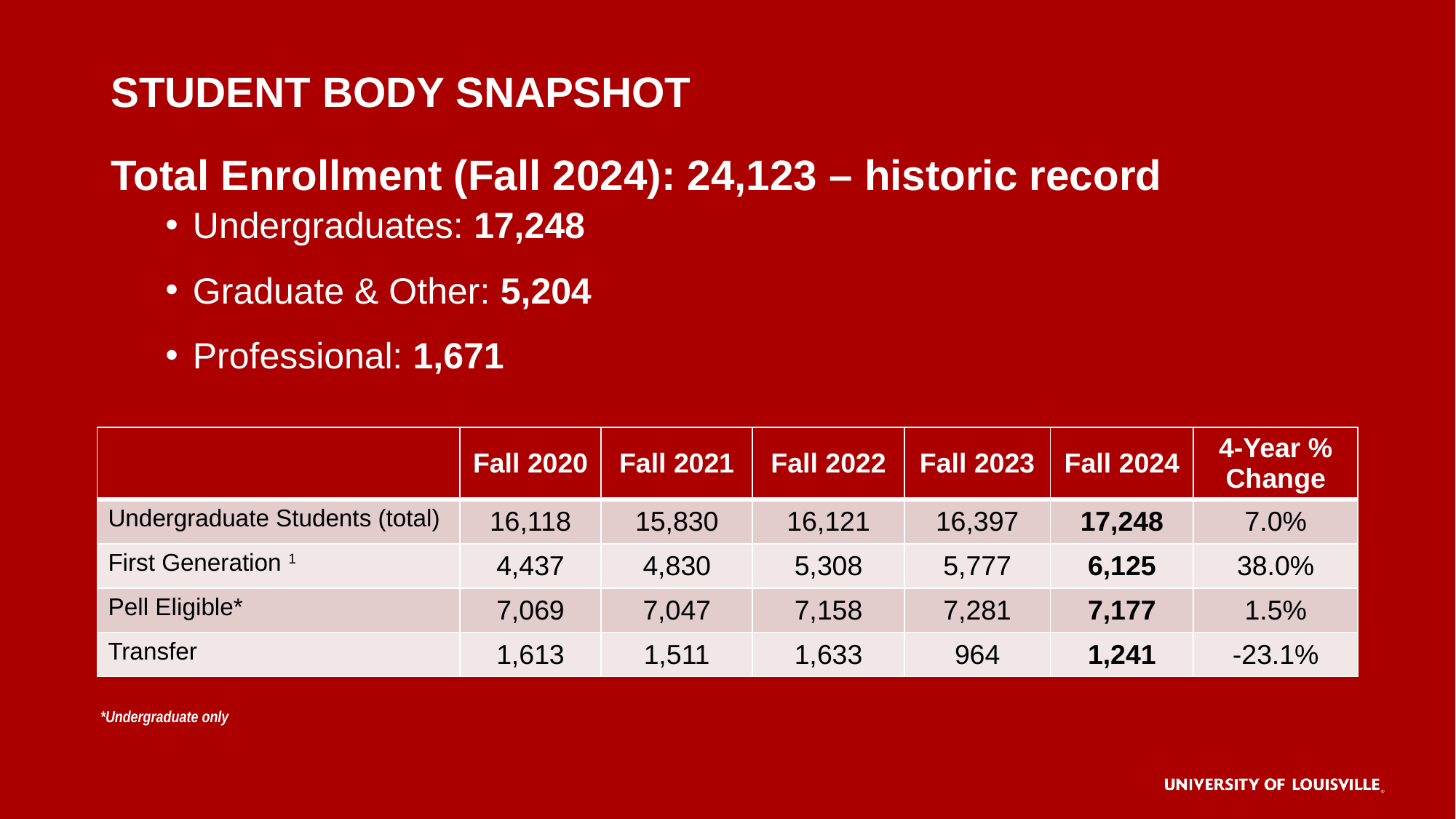

# Student Body Snapshot
Total Enrollment (Fall 2024): 24,123 – historic record
Undergraduates: 17,248
Graduate & Other: 5,204
Professional: 1,671

|  | Fall 2020 | Fall 2021 | Fall 2022 | Fall 2023 | Fall 2024 | 4-Year % Change |
| --- | --- | --- | --- | --- | --- | --- |
| Undergraduate Students (total) | 16,118 | 15,830 | 16,121 | 16,397 | 17,248 | 7.0% |
| First Generation 1 | 4,437 | 4,830 | 5,308 | 5,777 | 6,125 | 38.0% |
| Pell Eligible\* | 7,069 | 7,047 | 7,158 | 7,281 | 7,177 | 1.5% |
| Transfer | 1,613 | 1,511 | 1,633 | 964 | 1,241 | -23.1% |
*Undergraduate only